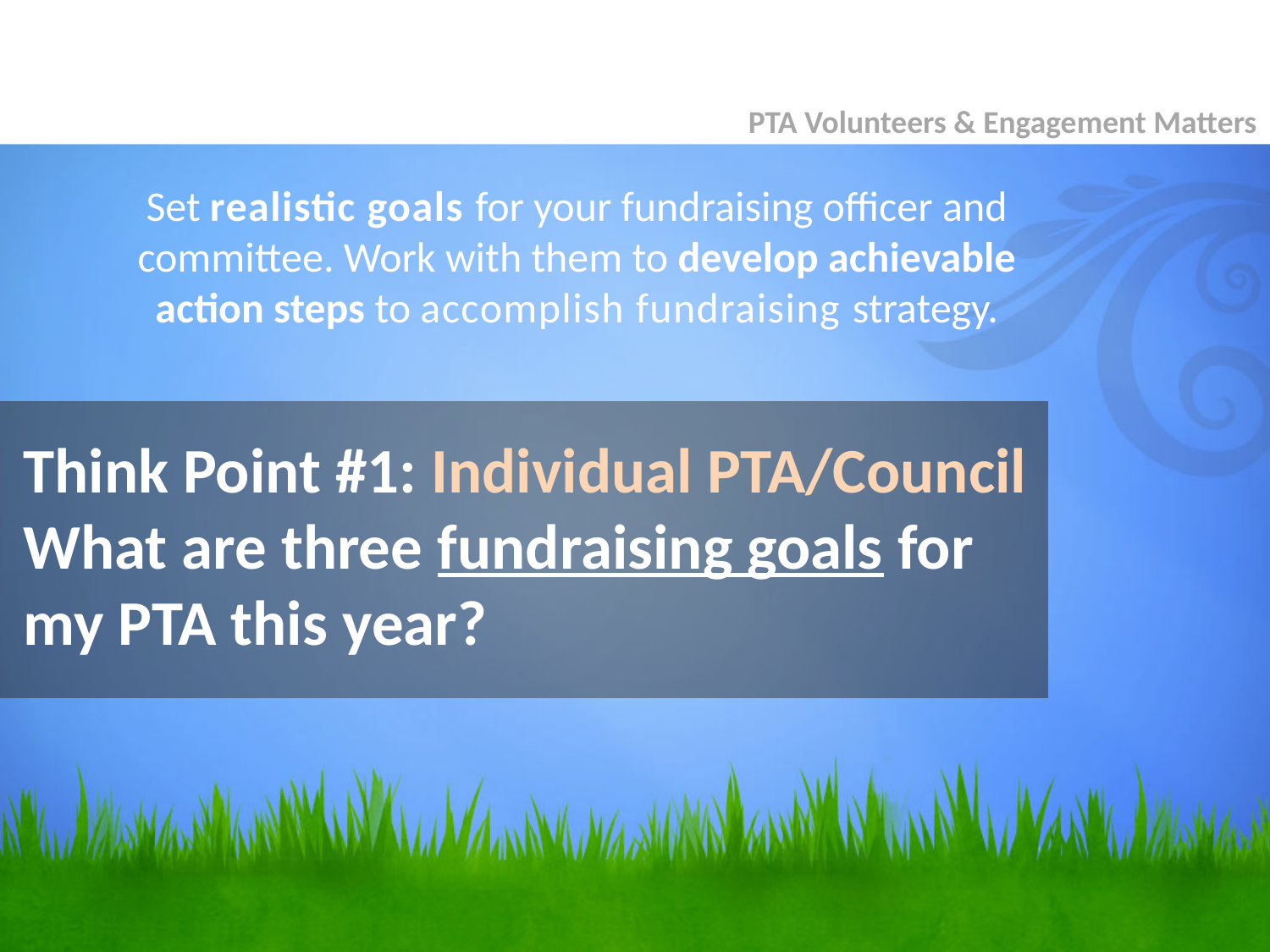

PTA Volunteers & Engagement Matters

# Set realistic goals for your fundraising officer and committee. Work with them to develop achievable action steps to accomplish fundraising strategy.
Think Point #1: Individual PTA/Council
What are three fundraising goals for my PTA this year?